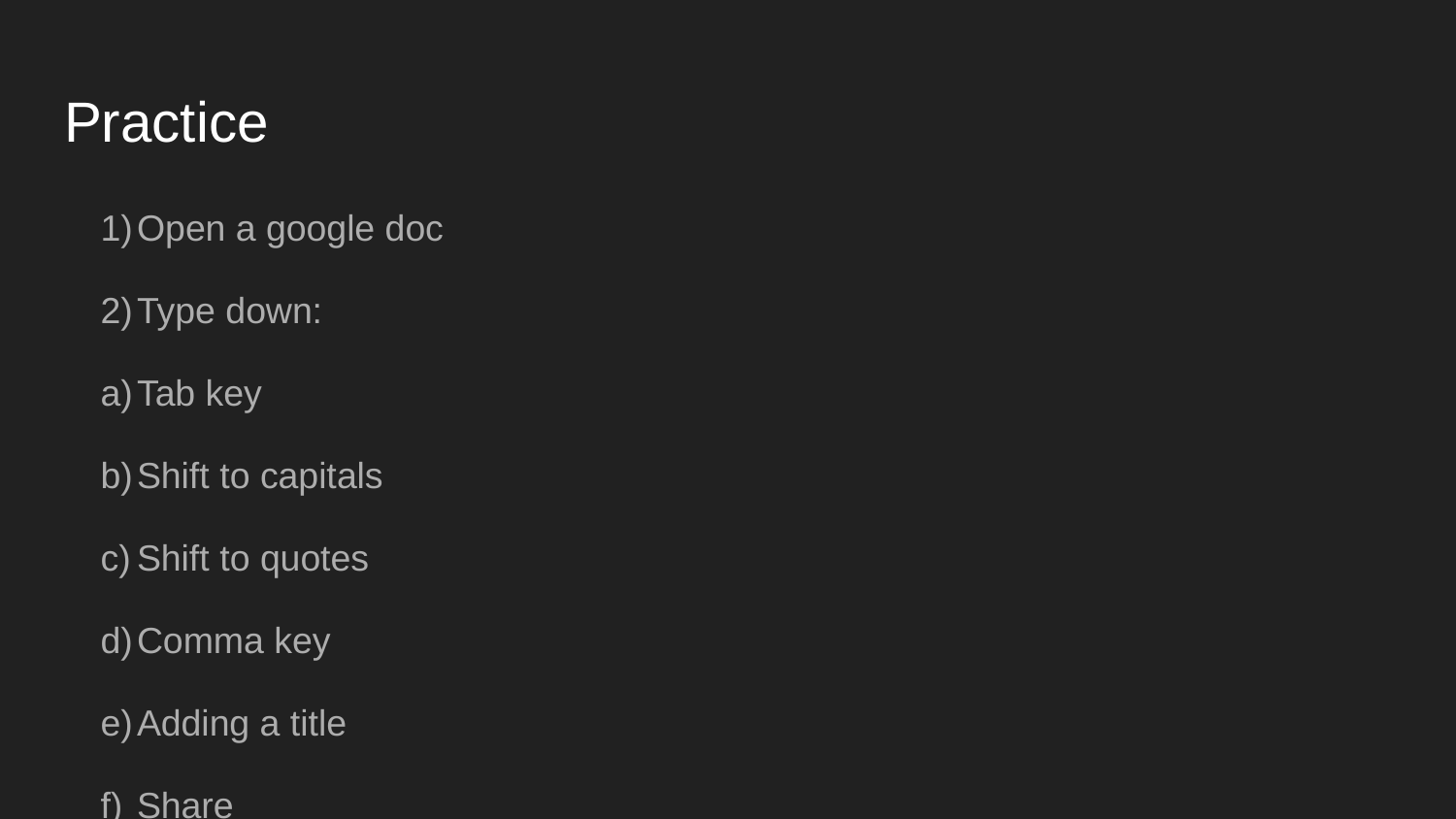

# Practice
Open a google doc
Type down:
Tab key
Shift to capitals
Shift to quotes
Comma key
Adding a title
Share